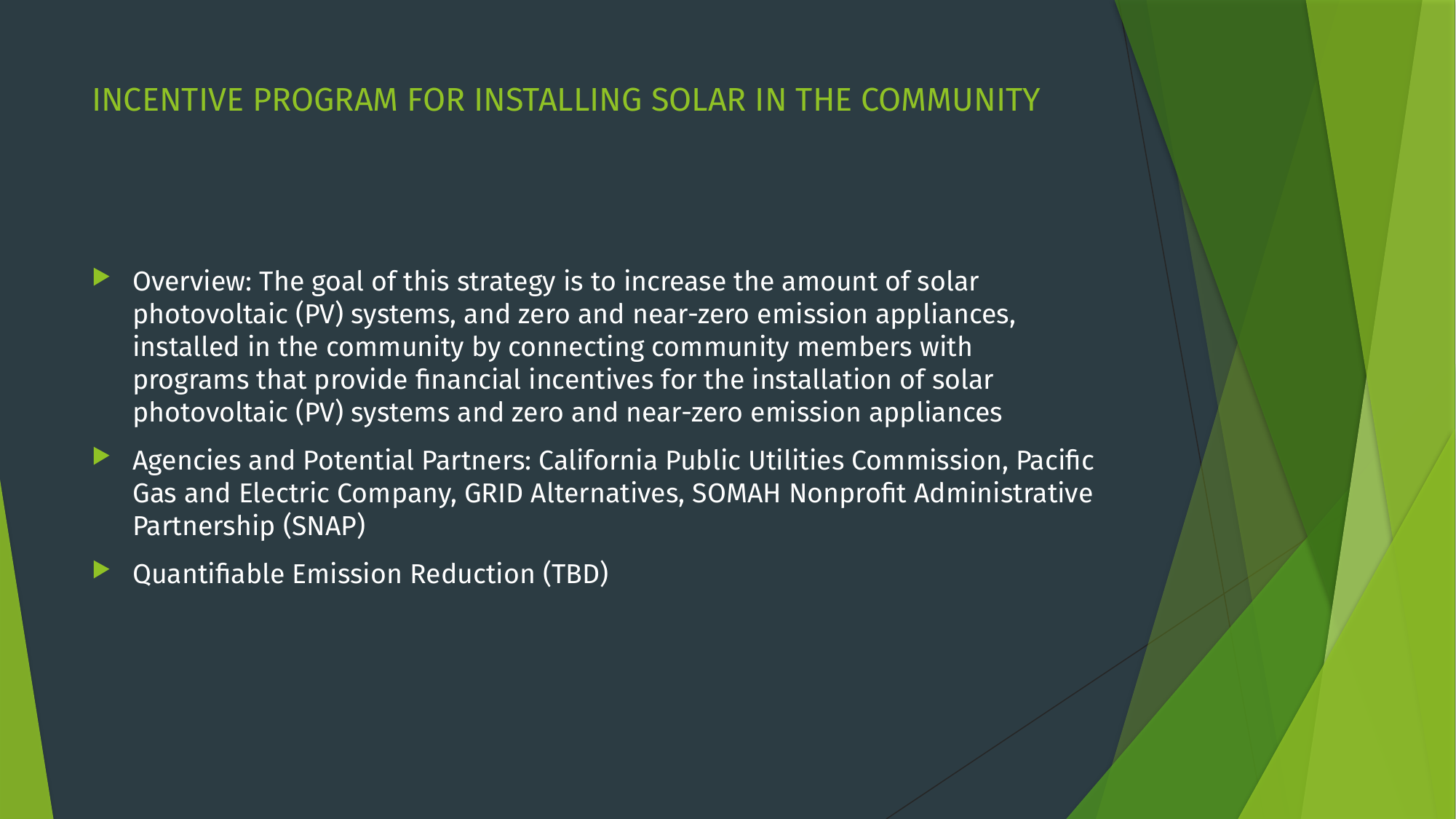

# INCENTIVE PROGRAM FOR INSTALLING SOLAR IN THE COMMUNITY
Overview: The goal of this strategy is to increase the amount of solar photovoltaic (PV) systems, and zero and near-zero emission appliances, installed in the community by connecting community members with programs that provide financial incentives for the installation of solar photovoltaic (PV) systems and zero and near-zero emission appliances
Agencies and Potential Partners: California Public Utilities Commission, Pacific Gas and Electric Company, GRID Alternatives, SOMAH Nonprofit Administrative Partnership (SNAP)
Quantifiable Emission Reduction (TBD)